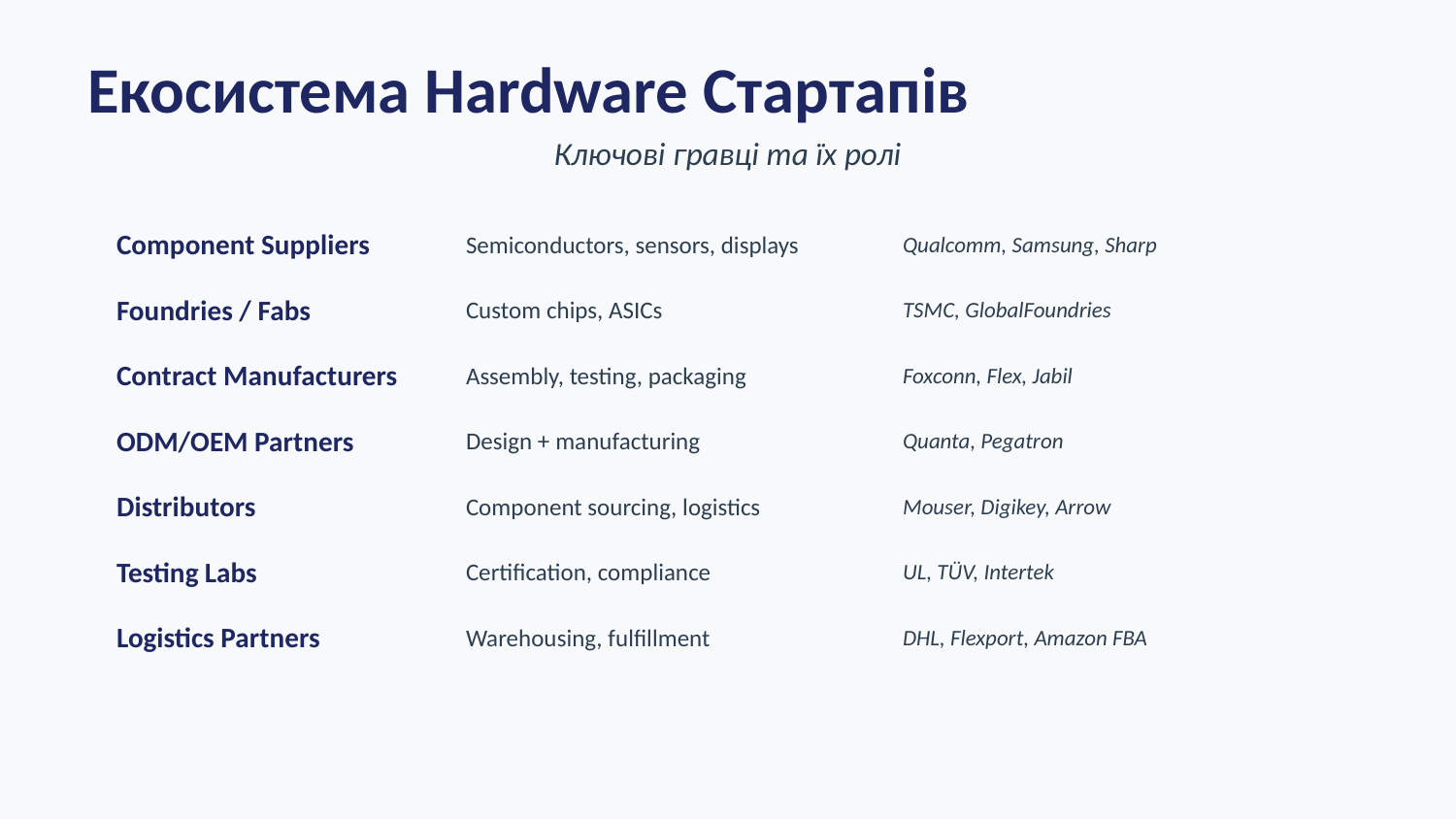

Екосистема Hardware Стартапів
Ключові гравці та їх ролі
Component Suppliers
Semiconductors, sensors, displays
Qualcomm, Samsung, Sharp
Foundries / Fabs
Custom chips, ASICs
TSMC, GlobalFoundries
Contract Manufacturers
Assembly, testing, packaging
Foxconn, Flex, Jabil
ODM/OEM Partners
Design + manufacturing
Quanta, Pegatron
Distributors
Component sourcing, logistics
Mouser, Digikey, Arrow
Testing Labs
Certification, compliance
UL, TÜV, Intertek
Logistics Partners
Warehousing, fulfillment
DHL, Flexport, Amazon FBA